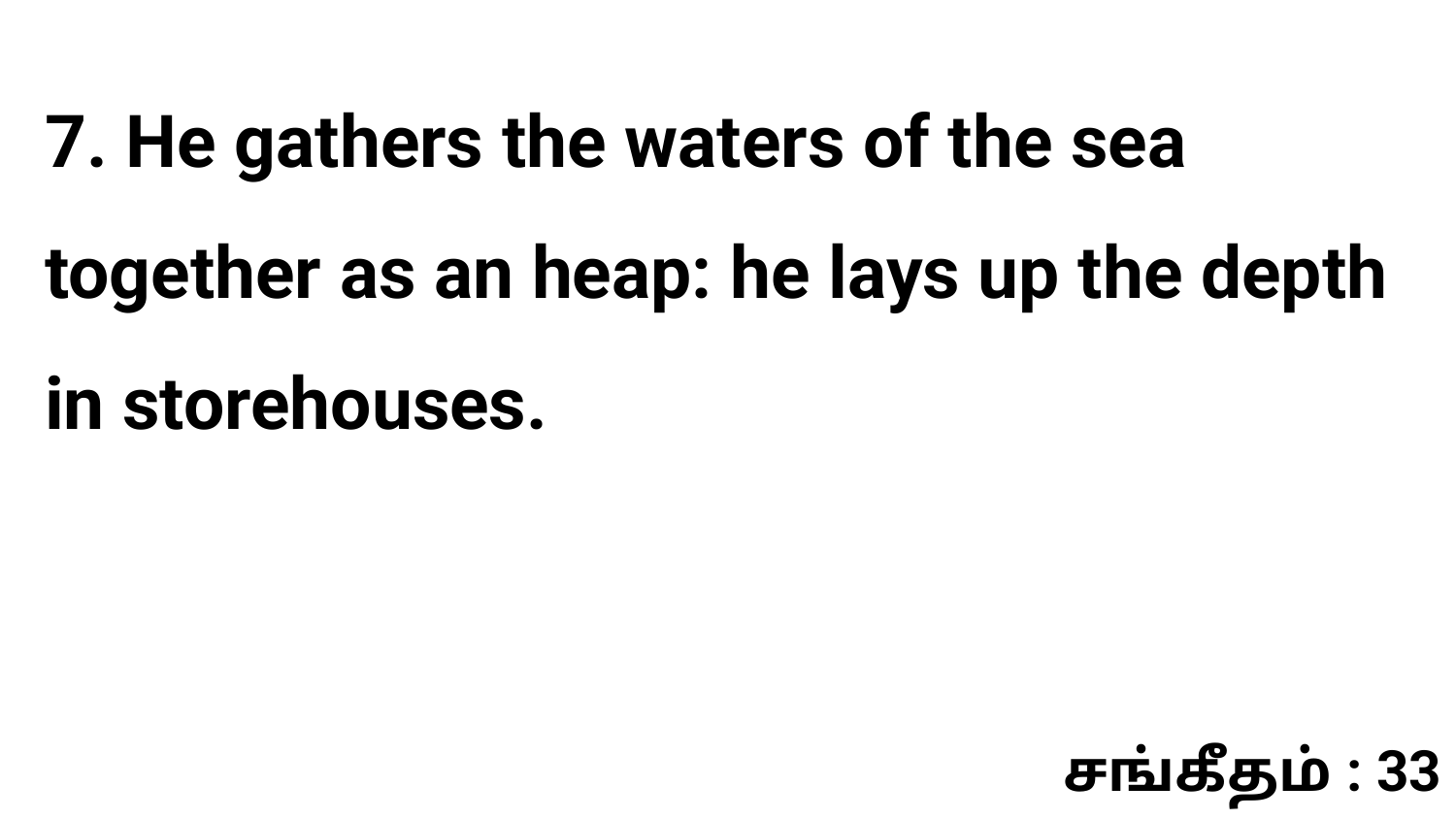

7. He gathers the waters of the sea together as an heap: he lays up the depth in storehouses.
சங்கீதம் : 33